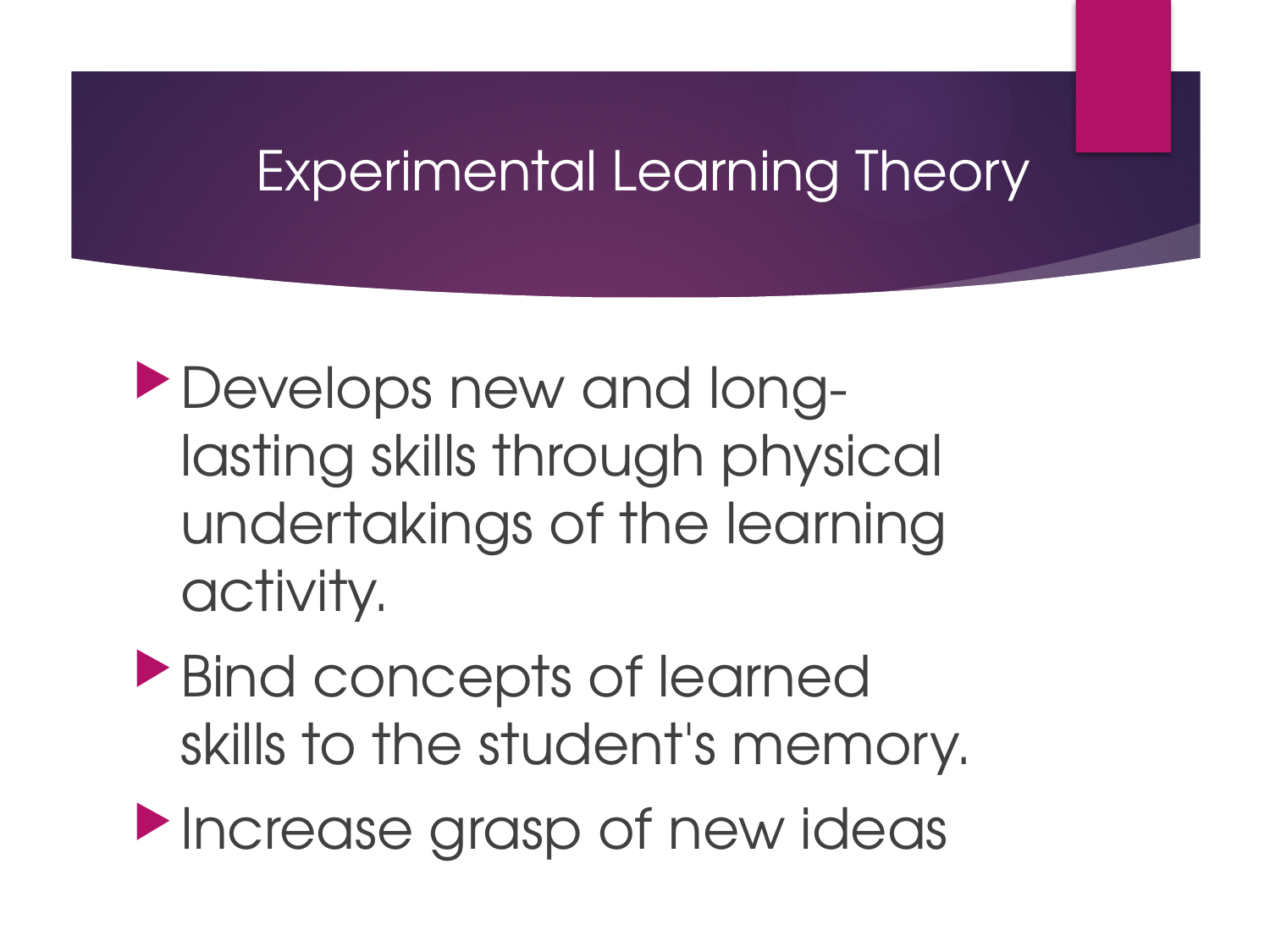

# Experimental Learning Theory
Develops new and long-lasting skills through physical undertakings of the learning activity.
Bind concepts of learned skills to the student's memory.
Increase grasp of new ideas